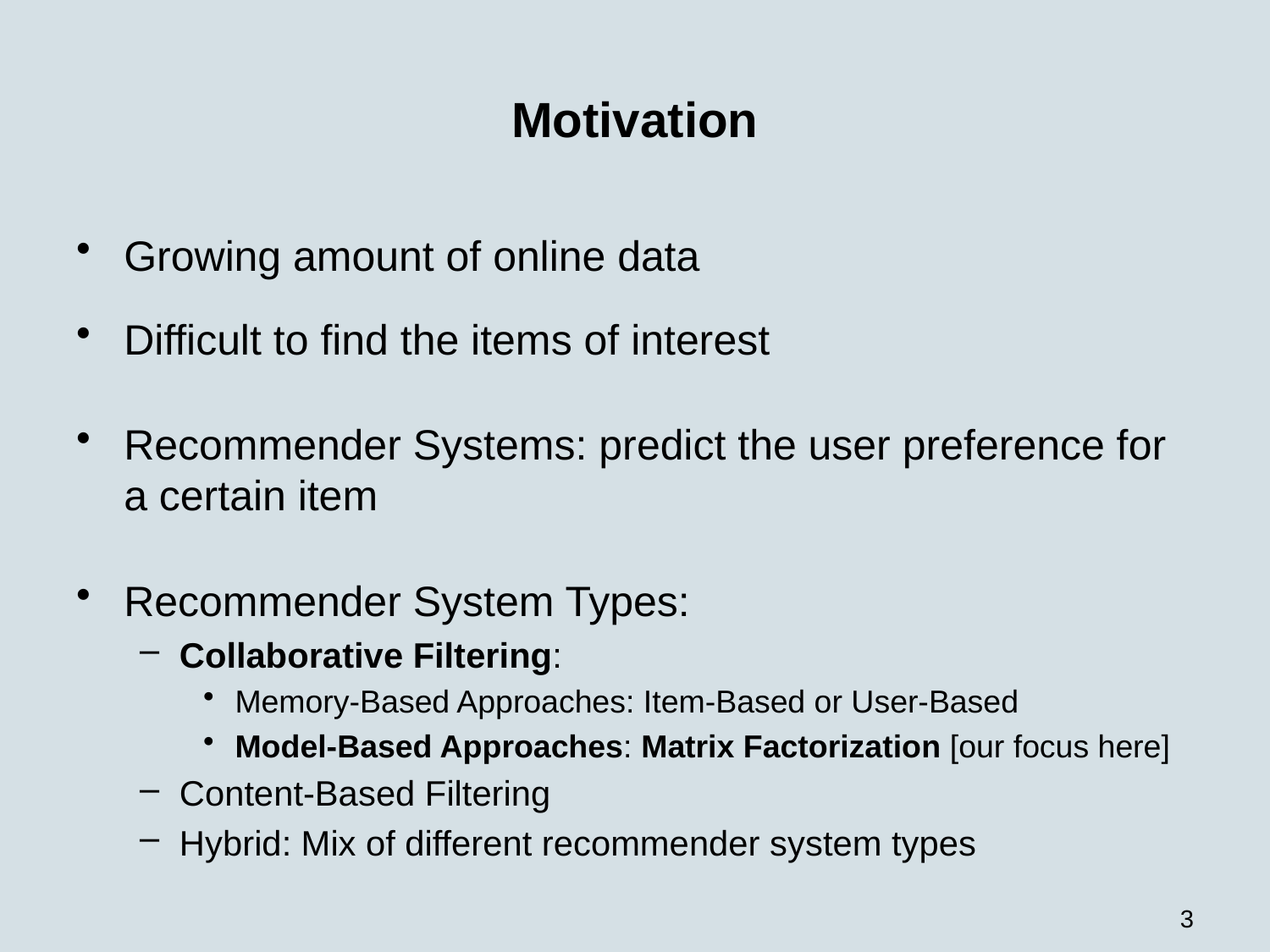

# Motivation
Growing amount of online data

Difficult to find the items of interest

Recommender Systems: predict the user preference for a certain item

Recommender System Types:
Collaborative Filtering:
Memory-Based Approaches: Item-Based or User-Based
Model-Based Approaches: Matrix Factorization [our focus here]
Content-Based Filtering
Hybrid: Mix of different recommender system types

3